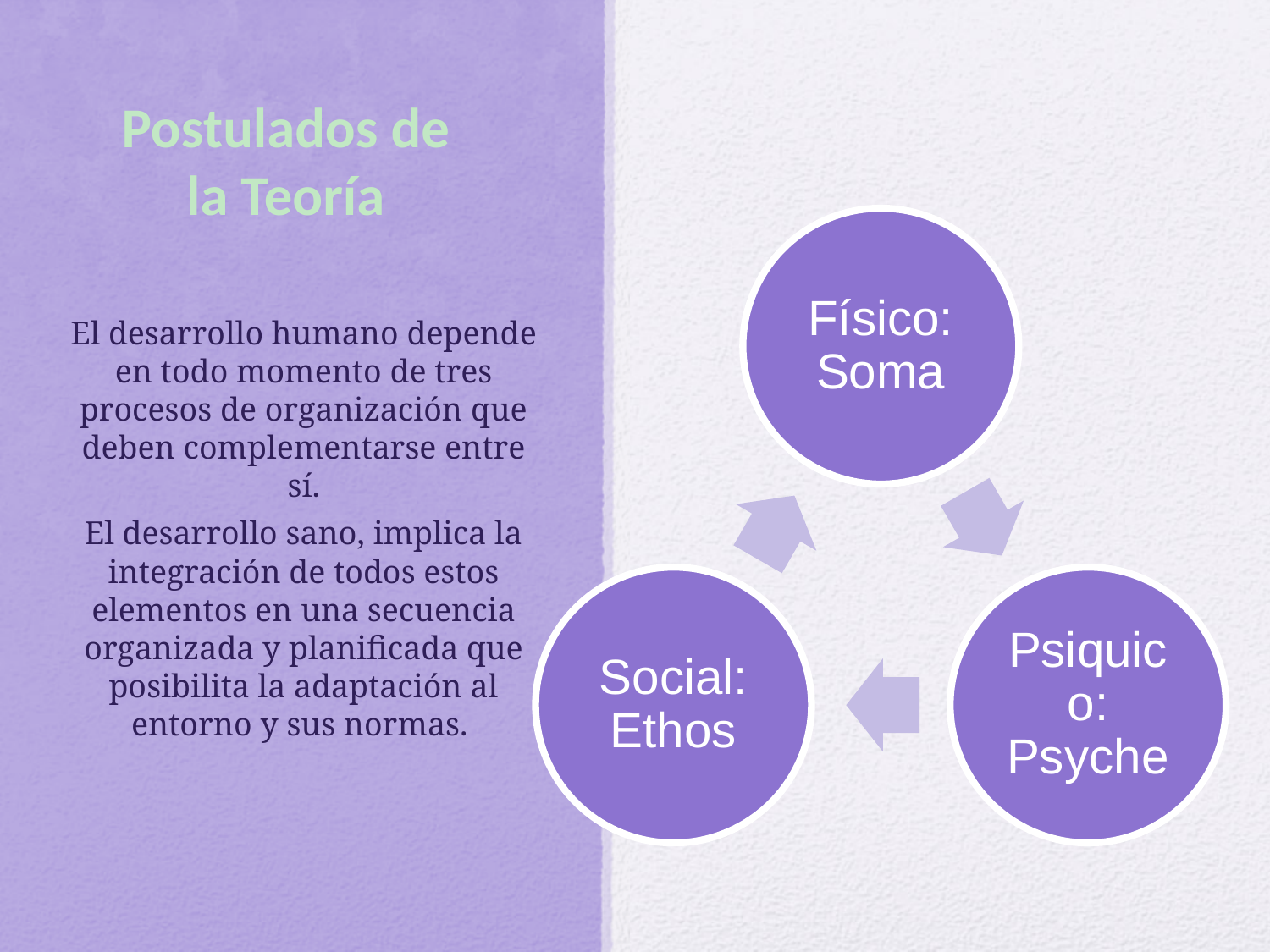

# Postulados de la Teoría
Físico: Soma

Psiquico: Psyche

Social: Ethos

El desarrollo humano depende en todo momento de tres procesos de organización que deben complementarse entre sí.
El desarrollo sano, implica la integración de todos estos elementos en una secuencia organizada y planificada que posibilita la adaptación al entorno y sus normas.